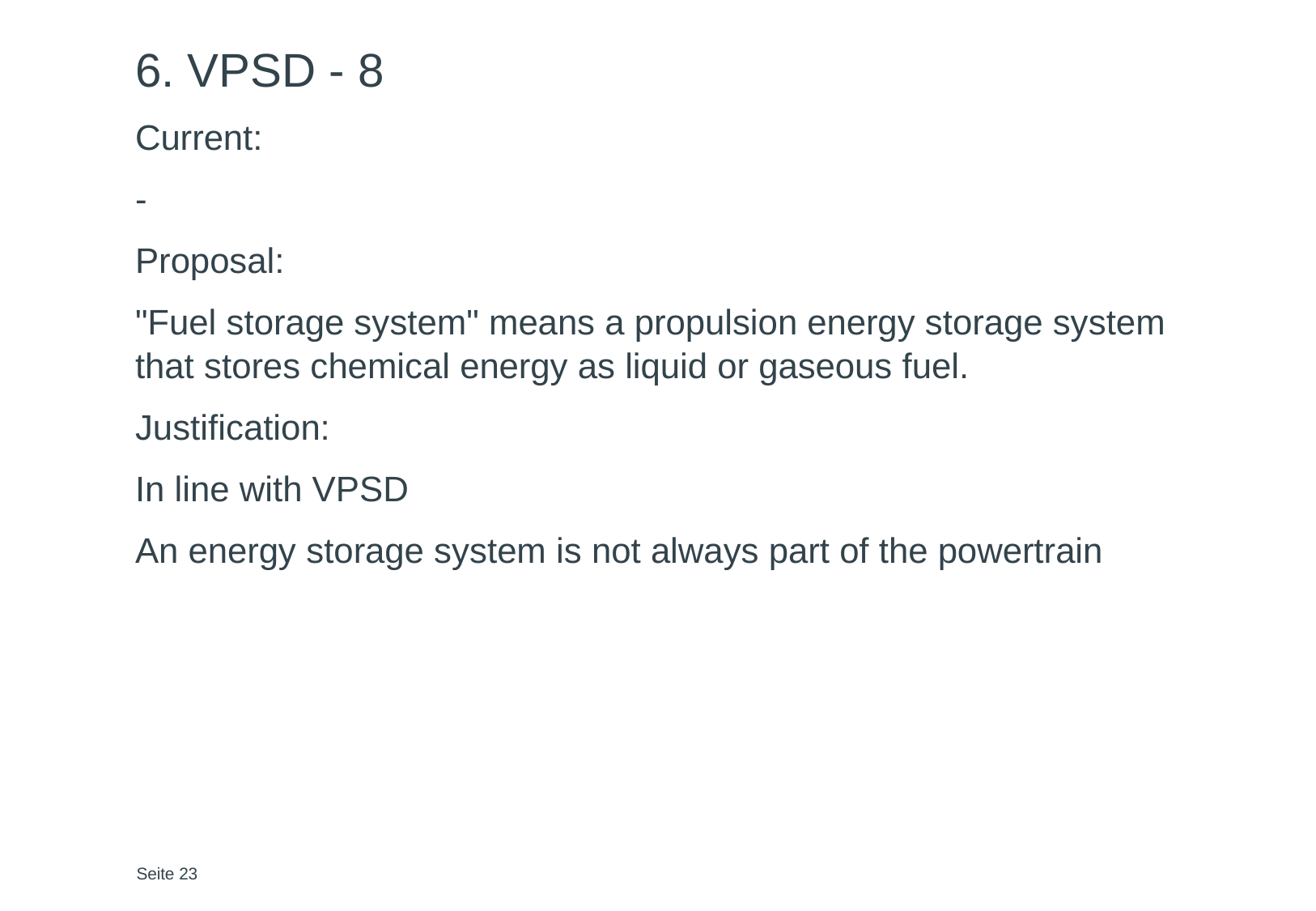

# 6. VPSD - 8
Current:
-
Proposal:
"Fuel storage system" means a propulsion energy storage system that stores chemical energy as liquid or gaseous fuel.
Justification:
In line with VPSD
An energy storage system is not always part of the powertrain
Seite 23